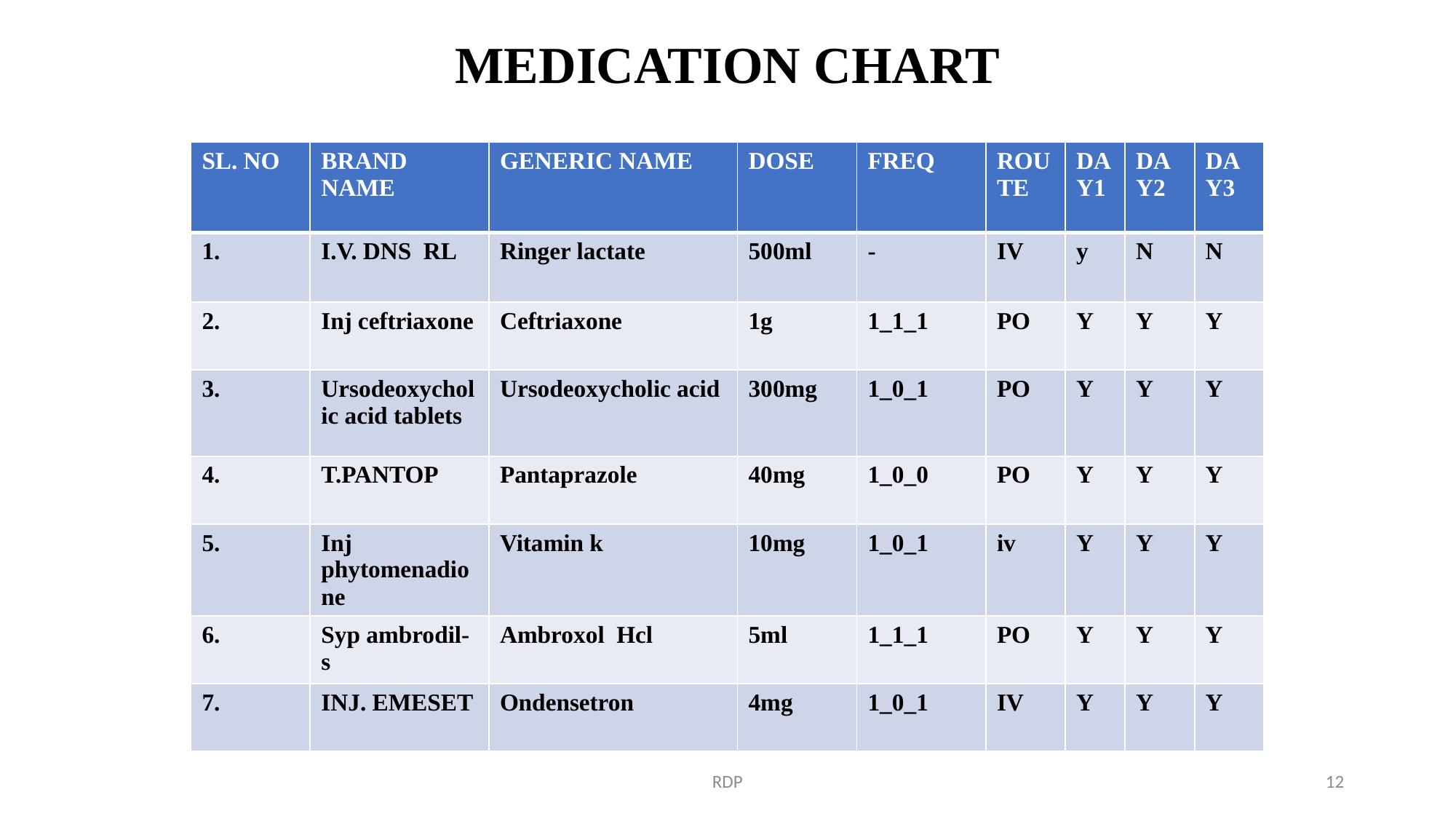

# MEDICATION CHART
| SL. NO | BRAND NAME | GENERIC NAME | DOSE | FREQ | ROUTE | DAY1 | DAY2 | DAY3 |
| --- | --- | --- | --- | --- | --- | --- | --- | --- |
| 1. | I.V. DNS RL | Ringer lactate | 500ml | - | IV | y | N | N |
| 2. | Inj ceftriaxone | Ceftriaxone | 1g | 1\_1\_1 | PO | Y | Y | Y |
| 3. | Ursodeoxycholic acid tablets | Ursodeoxycholic acid | 300mg | 1\_0\_1 | PO | Y | Y | Y |
| 4. | T.PANTOP | Pantaprazole | 40mg | 1\_0\_0 | PO | Y | Y | Y |
| 5. | Inj phytomenadione | Vitamin k | 10mg | 1\_0\_1 | iv | Y | Y | Y |
| 6. | Syp ambrodil-s | Ambroxol Hcl | 5ml | 1\_1\_1 | PO | Y | Y | Y |
| 7. | INJ. EMESET | Ondensetron | 4mg | 1\_0\_1 | IV | Y | Y | Y |
RDP
12